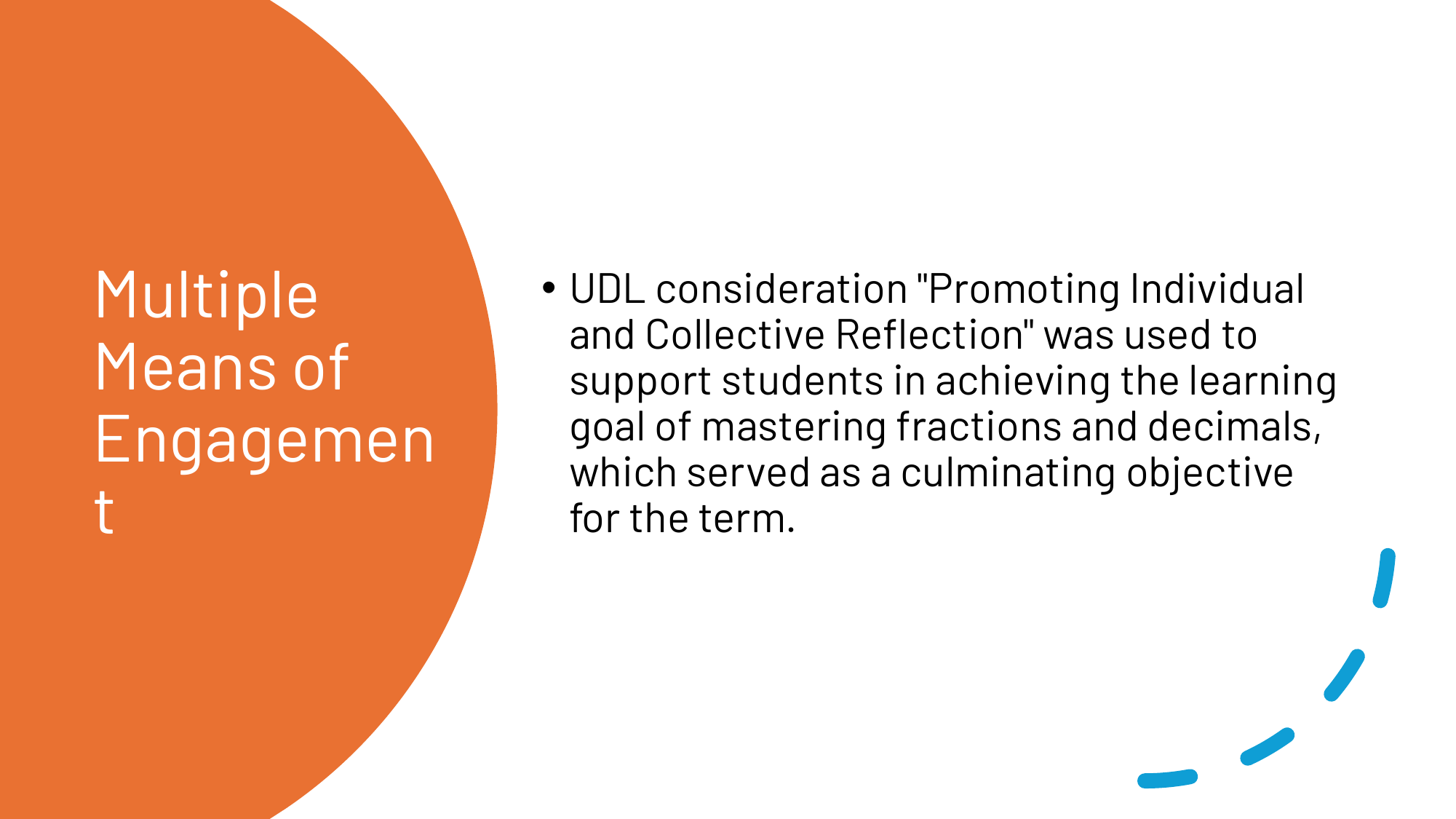

UDL consideration "Promoting Individual and Collective Reflection" was used to support students in achieving the learning goal of mastering fractions and decimals, which served as a culminating objective for the term.
# Multiple Means of Engagement